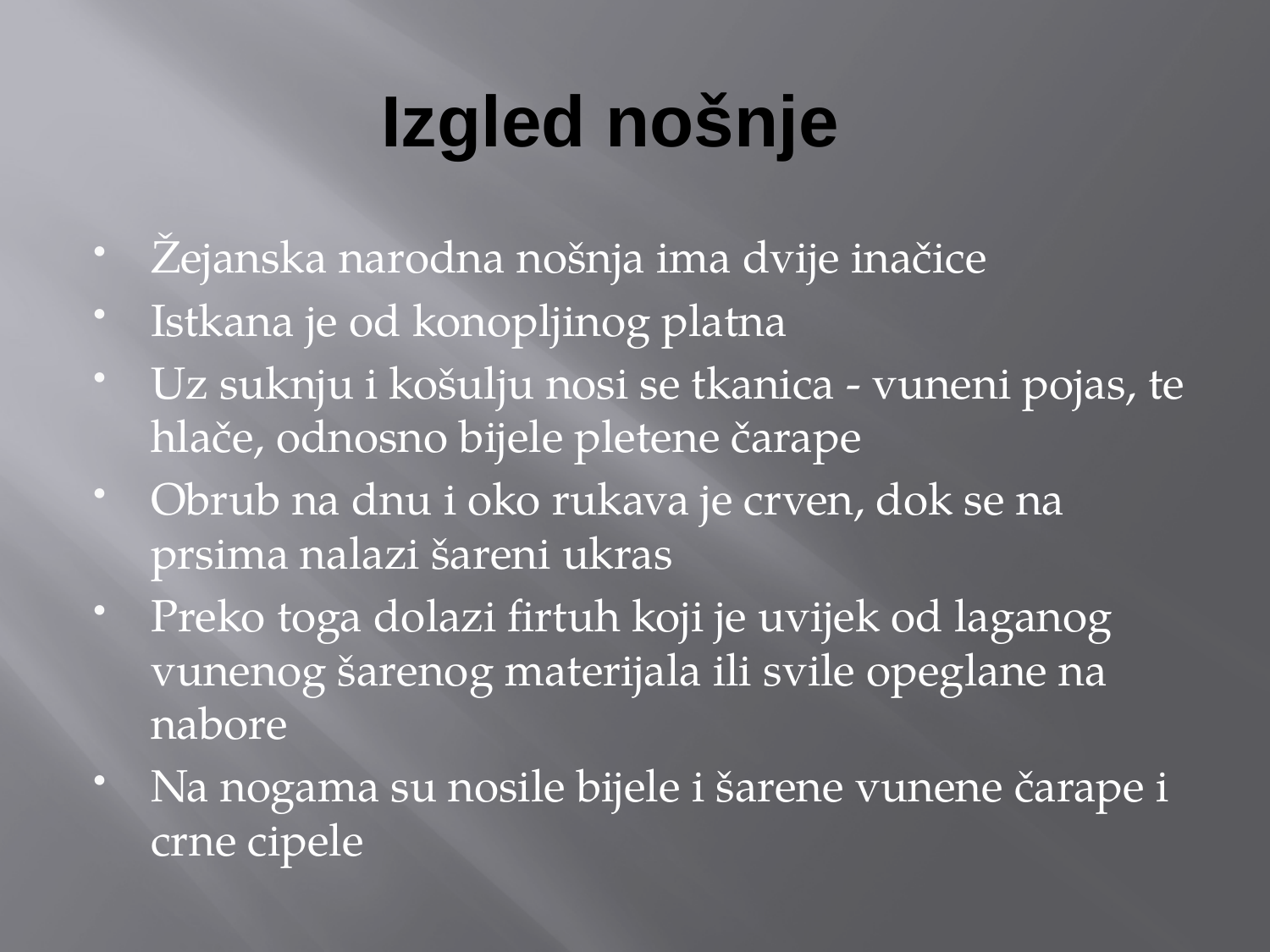

# Izgled nošnje
Žejanska narodna nošnja ima dvije inačice
Istkana je od konopljinog platna
Uz suknju i košulju nosi se tkanica - vuneni pojas, te hlače, odnosno bijele pletene čarape
Obrub na dnu i oko rukava je crven, dok se na prsima nalazi šareni ukras
Preko toga dolazi firtuh koji je uvijek od laganog vunenog šarenog materijala ili svile opeglane na nabore
Na nogama su nosile bijele i šarene vunene čarape i crne cipele